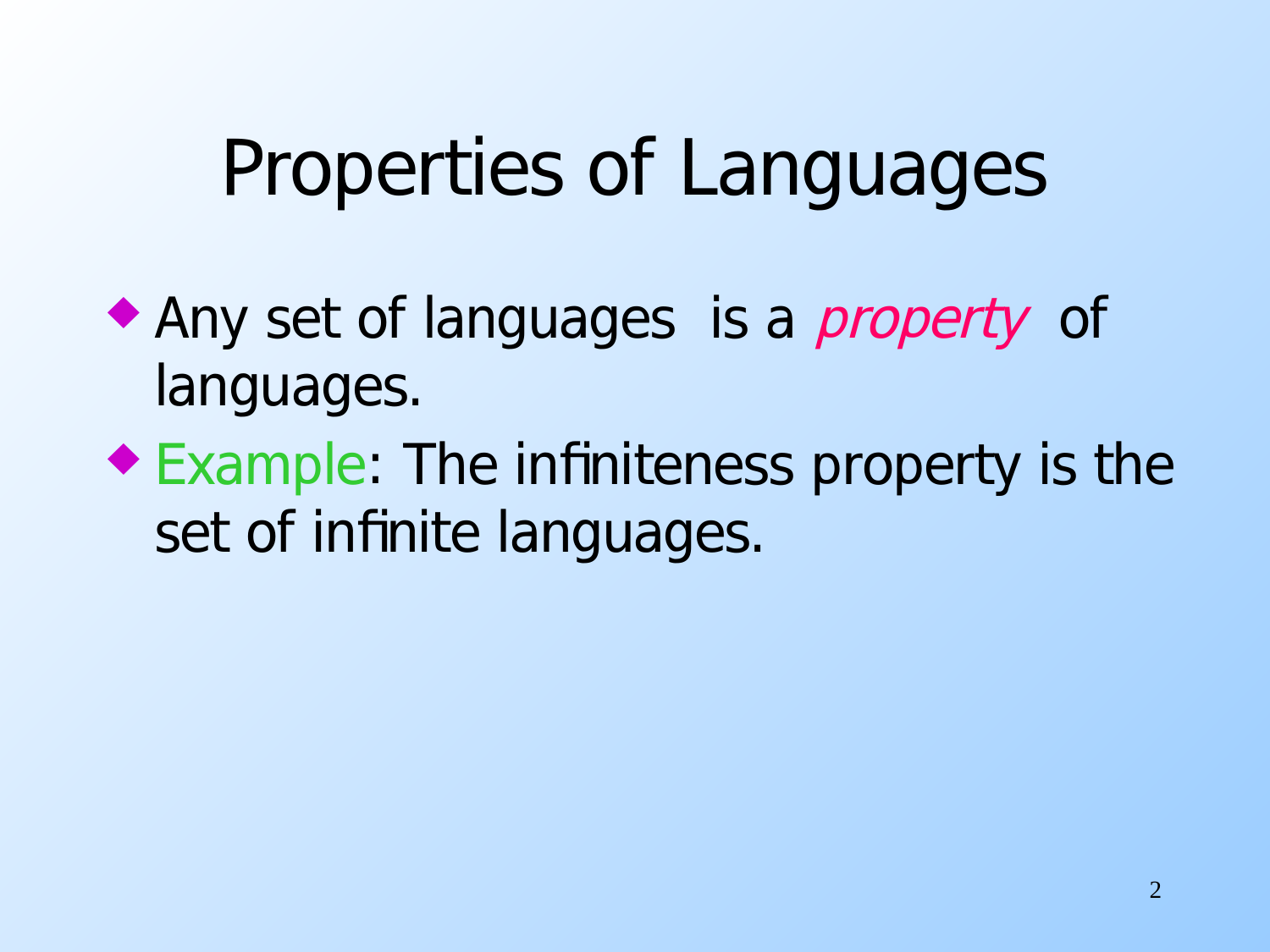

# Properties of Languages
Any set of languages  is a property  of languages.
Example: The infiniteness property is the set of infinite languages.
2